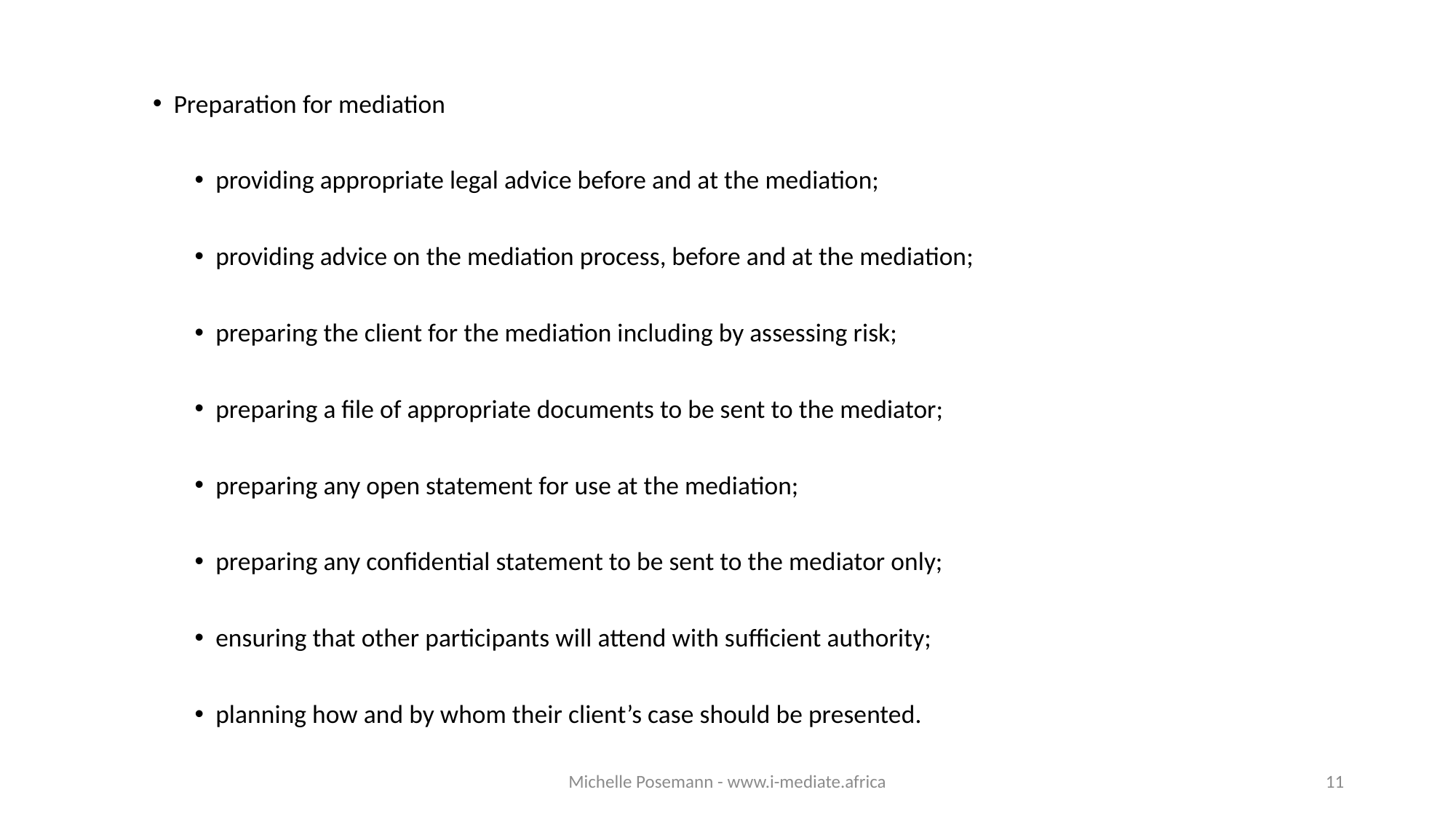

Preparation for mediation

providing appropriate legal advice before and at the mediation;

providing advice on the mediation process, before and at the mediation;

preparing the client for the mediation including by assessing risk;

preparing a file of appropriate documents to be sent to the mediator;

preparing any open statement for use at the mediation;

preparing any confidential statement to be sent to the mediator only;

ensuring that other participants will attend with sufficient authority;

planning how and by whom their client’s case should be presented.
Michelle Posemann - www.i-mediate.africa
11